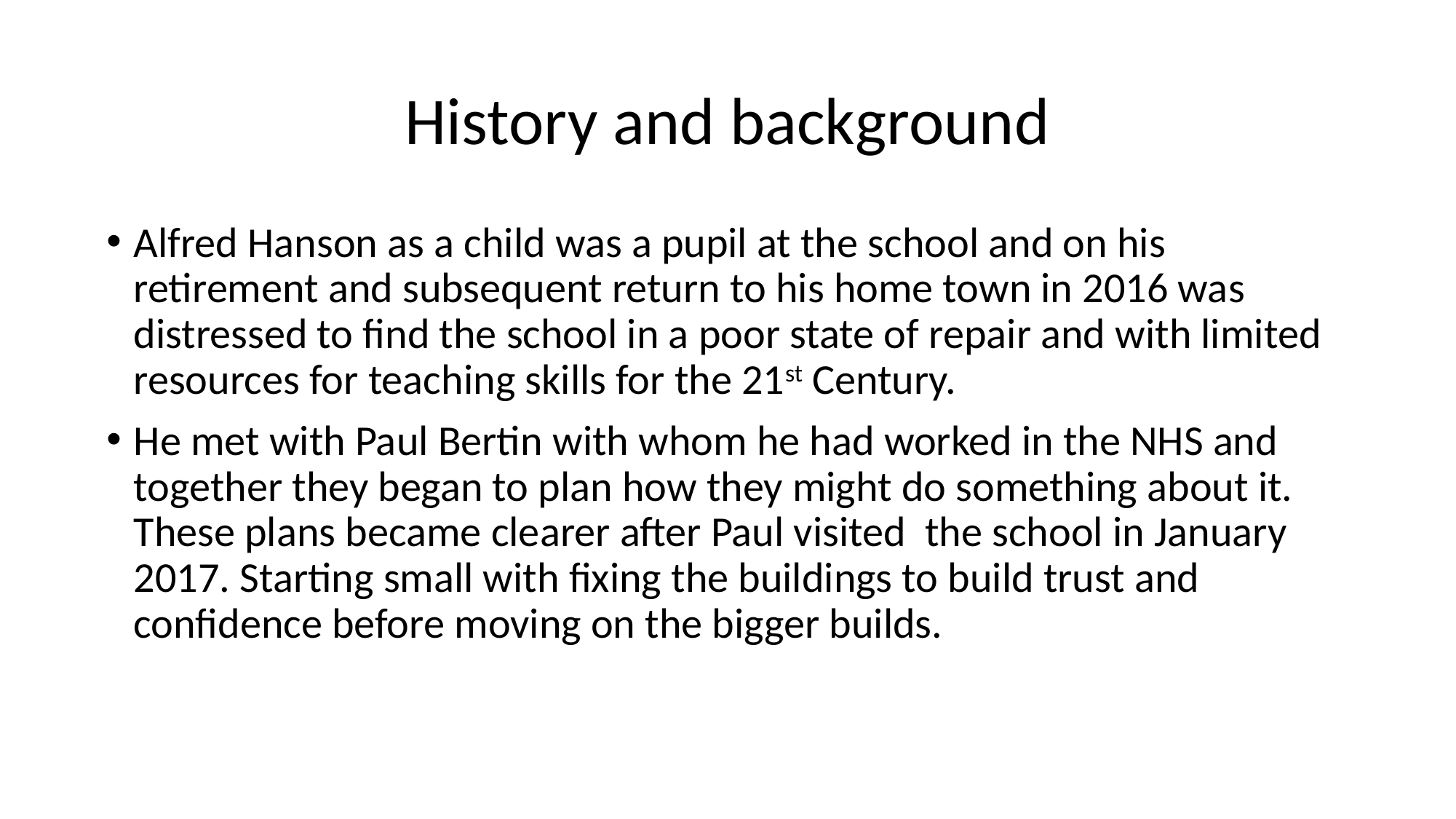

# History and background
Alfred Hanson as a child was a pupil at the school and on his retirement and subsequent return to his home town in 2016 was distressed to find the school in a poor state of repair and with limited resources for teaching skills for the 21st Century.
He met with Paul Bertin with whom he had worked in the NHS and together they began to plan how they might do something about it. These plans became clearer after Paul visited  the school in January 2017. Starting small with fixing the buildings to build trust and confidence before moving on the bigger builds.